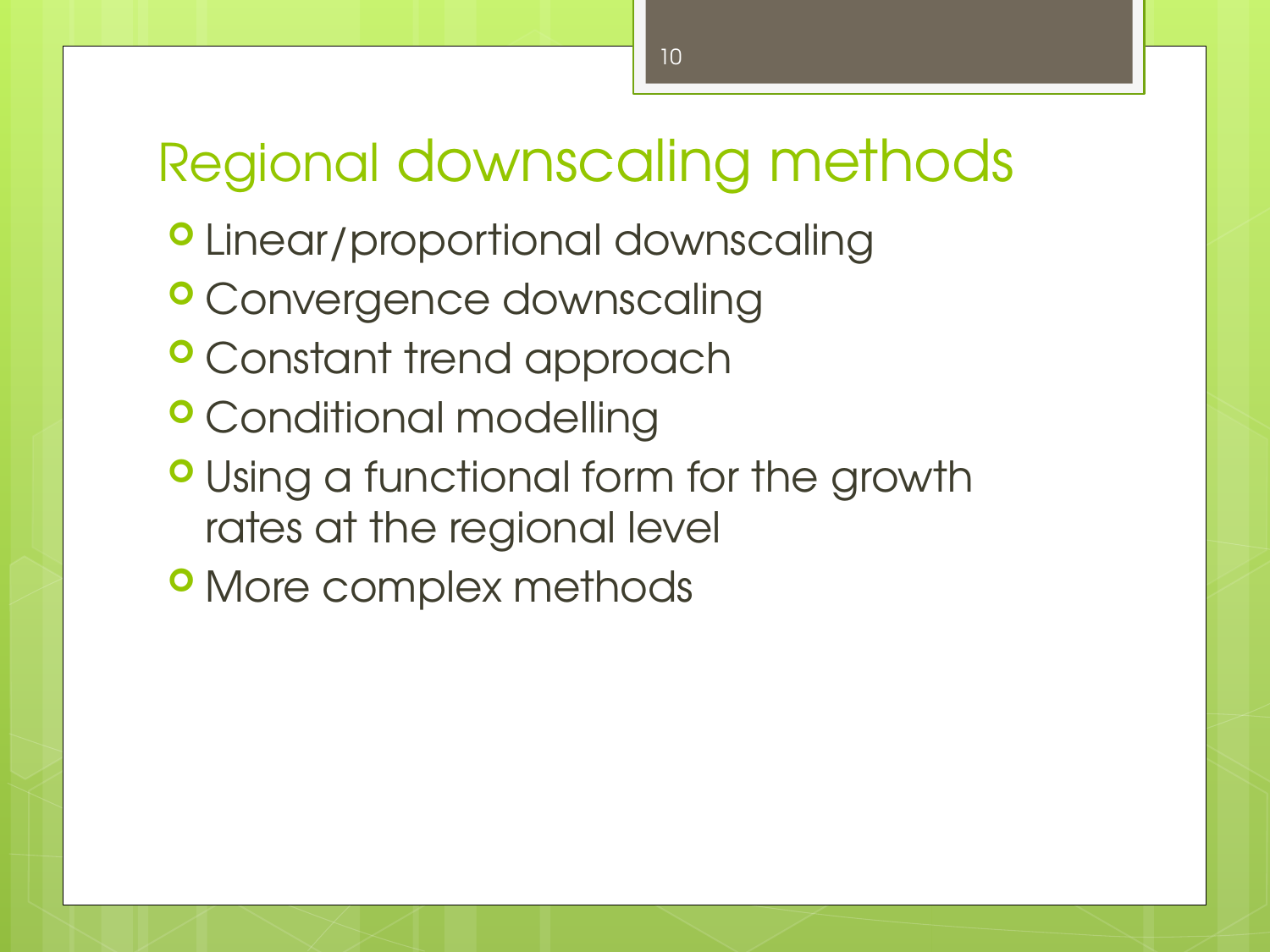

10
# Regional downscaling methods
Linear/proportional downscaling
Convergence downscaling
Constant trend approach
Conditional modelling
Using a functional form for the growth rates at the regional level
More complex methods